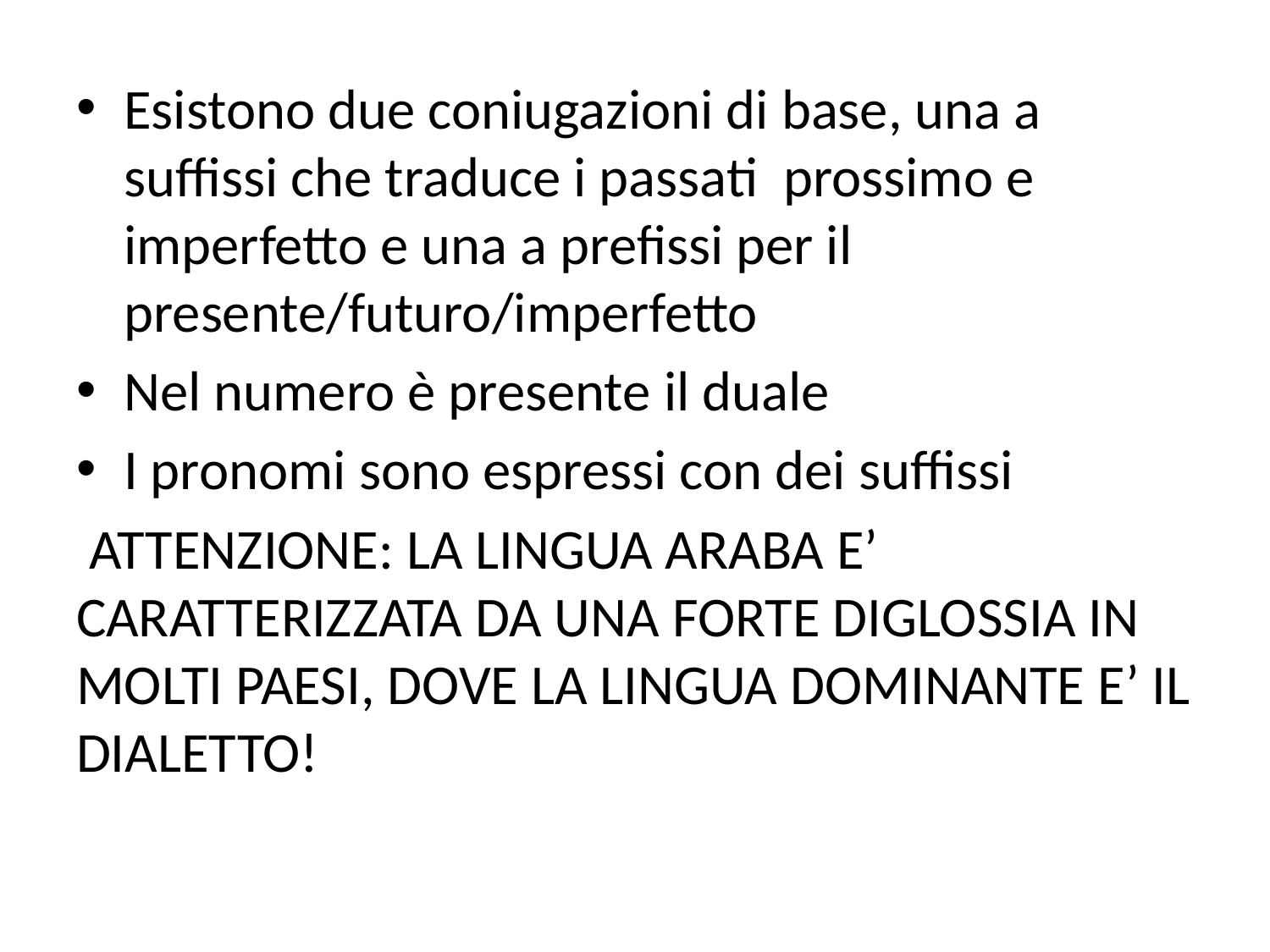

#
Esistono due coniugazioni di base, una a suffissi che traduce i passati  prossimo e imperfetto e una a prefissi per il presente/futuro/imperfetto
Nel numero è presente il duale
I pronomi sono espressi con dei suffissi
 ATTENZIONE: LA LINGUA ARABA E’ CARATTERIZZATA DA UNA FORTE DIGLOSSIA IN MOLTI PAESI, DOVE LA LINGUA DOMINANTE E’ IL DIALETTO!